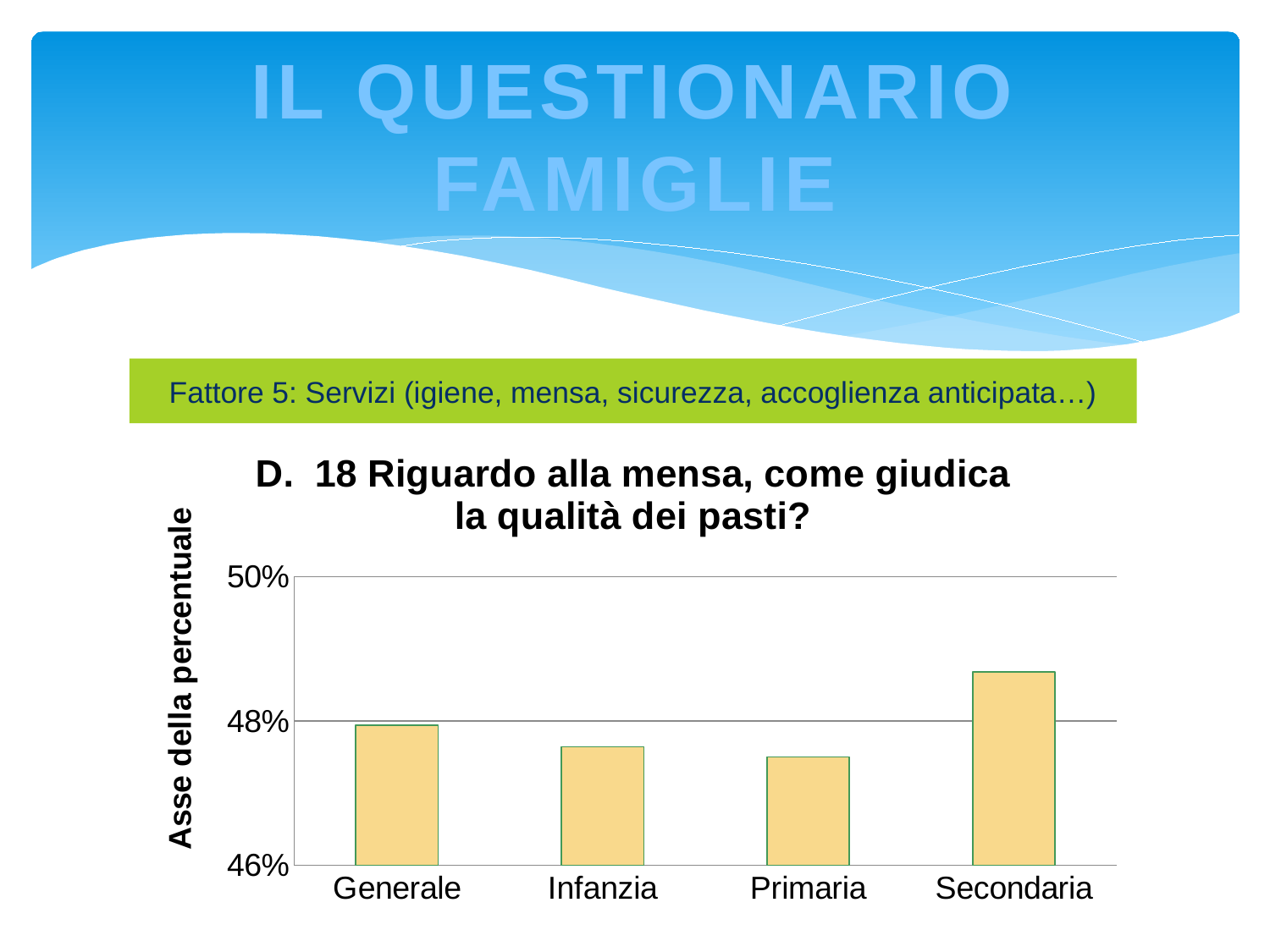

# IL QUESTIONARIO FAMIGLIE
Fattore 5: Servizi (igiene, mensa, sicurezza, accoglienza anticipata…)

### Chart: D.  18 Riguardo alla mensa, come giudica la qualità dei pasti?

| Category | Media perc. |
|---|---|
| Generale | 0.4794 |
| Infanzia | 0.4764 |
| Primaria | 0.475 |
| Secondaria | 0.4868 |